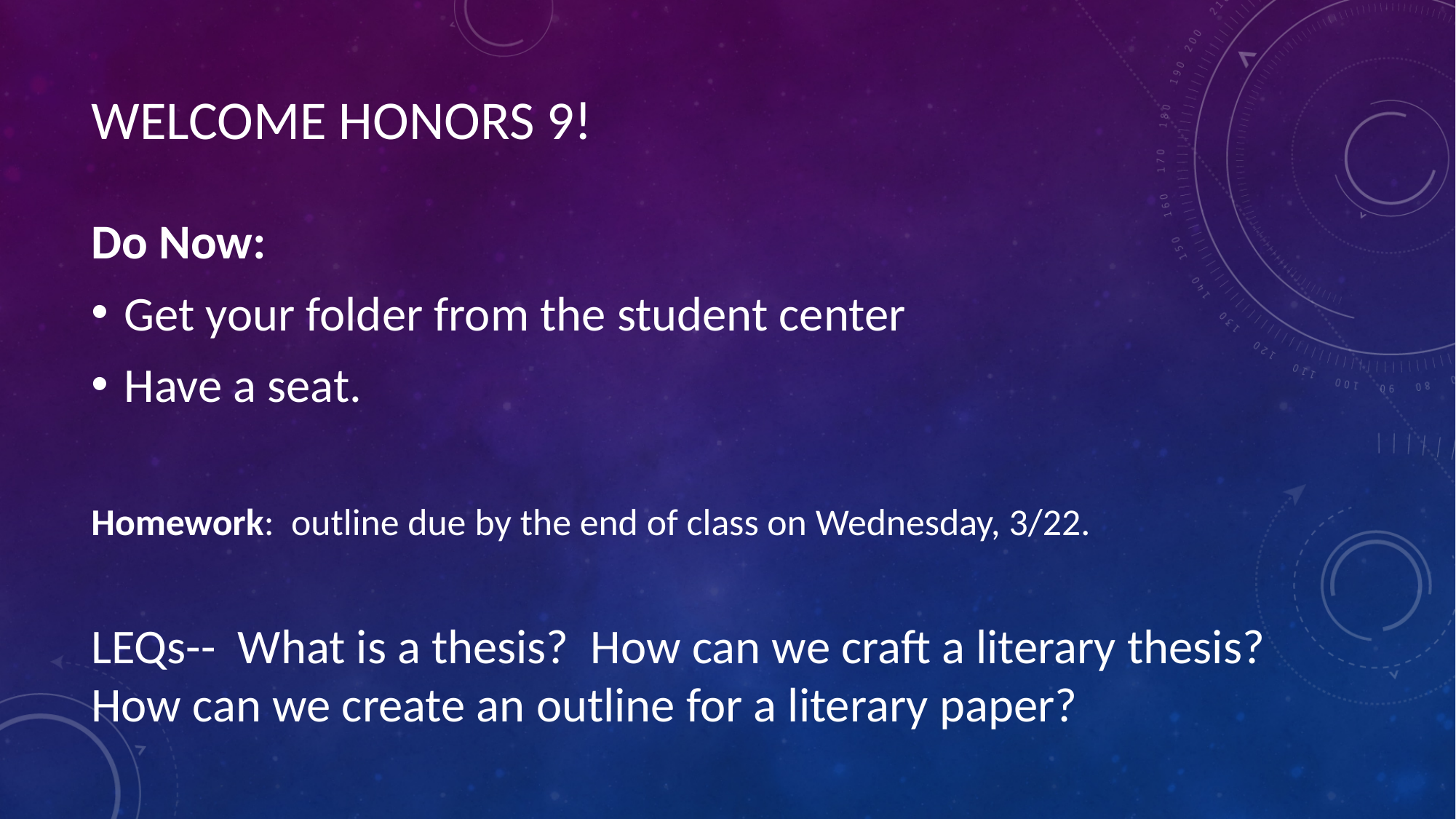

# Welcome Honors 9!
Do Now:
Get your folder from the student center
Have a seat.

Homework:  outline due by the end of class on Wednesday, 3/22.

LEQs--  What is a thesis?  How can we craft a literary thesis? How can we create an outline for a literary paper?